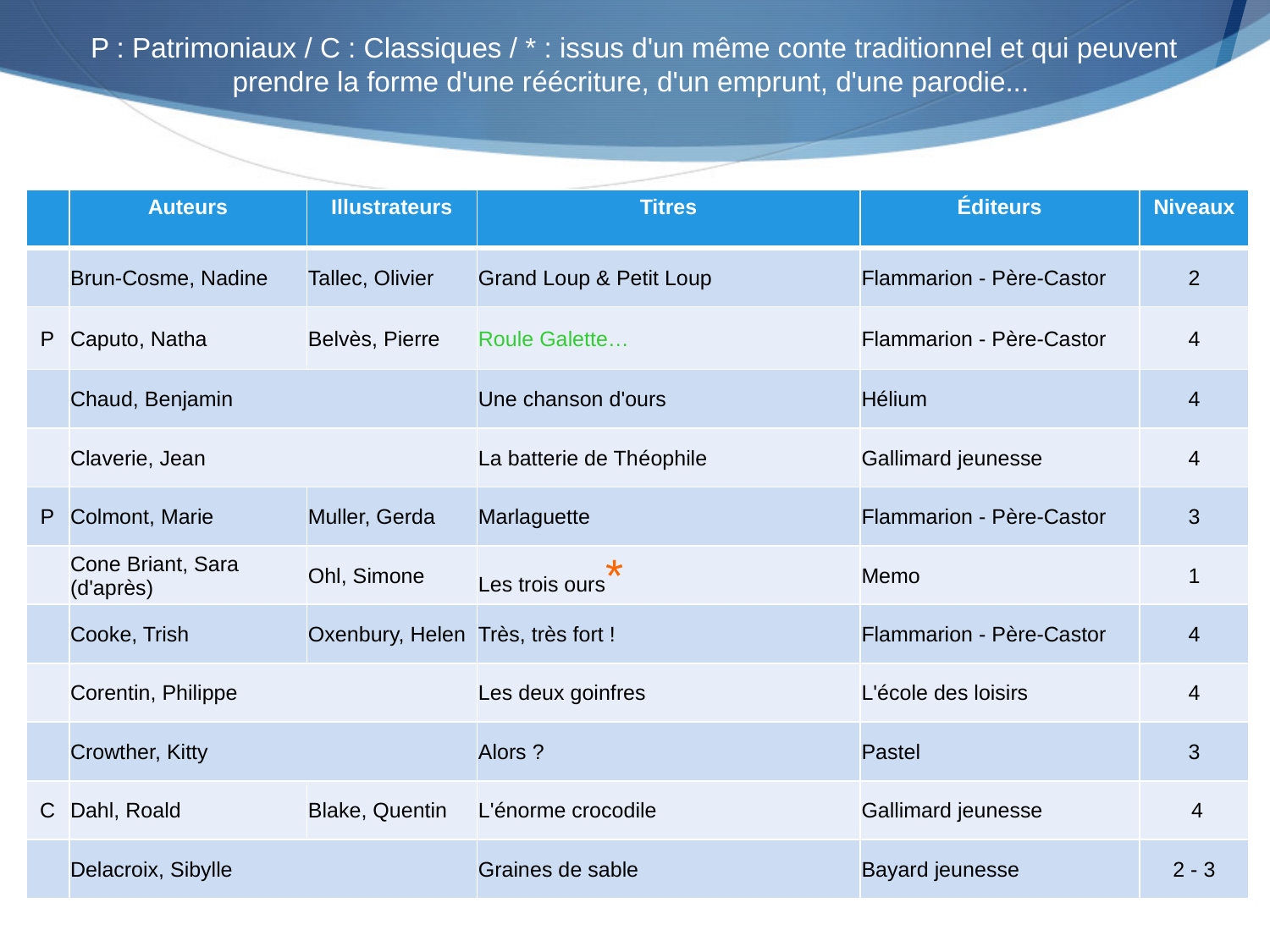

P : Patrimoniaux / C : Classiques / * : issus d'un même conte traditionnel et qui peuvent prendre la forme d'une réécriture, d'un emprunt, d'une parodie...
|  | Auteurs | Illustrateurs | Titres | Éditeurs | Niveaux |
| --- | --- | --- | --- | --- | --- |
|  | Brun-Cosme, Nadine | Tallec, Olivier | Grand Loup & Petit Loup | Flammarion - Père-Castor | 2 |
| P | Caputo, Natha | Belvès, Pierre | Roule Galette… | Flammarion - Père-Castor | 4 |
|  | Chaud, Benjamin |  | Une chanson d'ours | Hélium | 4 |
|  | Claverie, Jean |  | La batterie de Théophile | Gallimard jeunesse | 4 |
| P | Colmont, Marie | Muller, Gerda | Marlaguette | Flammarion - Père-Castor | 3 |
|  | Cone Briant, Sara (d'après) | Ohl, Simone | Les trois ours\* | Memo | 1 |
|  | Cooke, Trish | Oxenbury, Helen | Très, très fort ! | Flammarion - Père-Castor | 4 |
|  | Corentin, Philippe |  | Les deux goinfres | L'école des loisirs | 4 |
|  | Crowther, Kitty |  | Alors ? | Pastel | 3 |
| C | Dahl, Roald | Blake, Quentin | L'énorme crocodile | Gallimard jeunesse | 4 |
|  | Delacroix, Sibylle |  | Graines de sable | Bayard jeunesse | 2 - 3 |